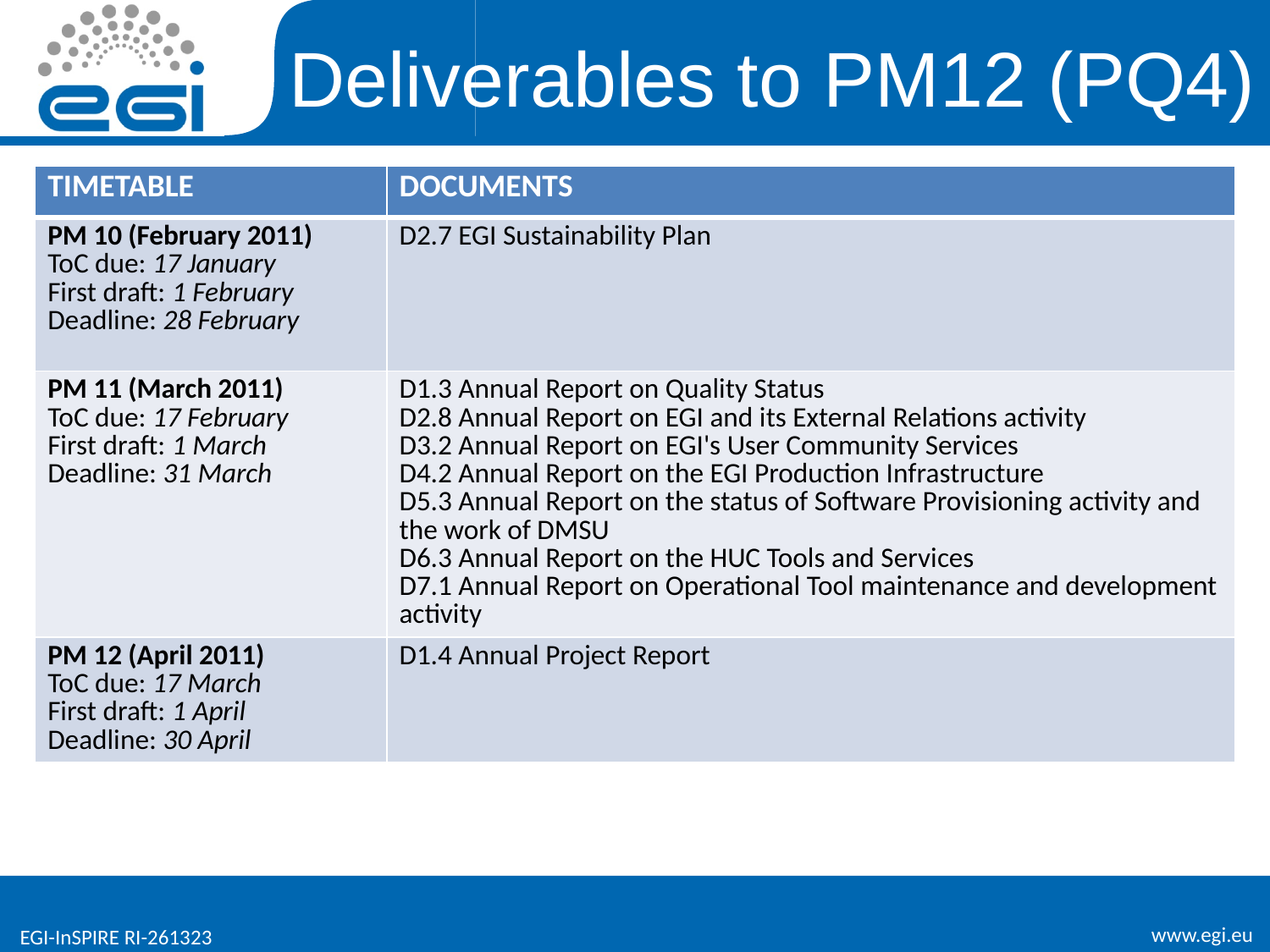

# Deliverables to PM12 (PQ4)
| TIMETABLE | DOCUMENTS |
| --- | --- |
| PM 10 (February 2011) ToC due: 17 January First draft: 1 February Deadline: 28 February | D2.7 EGI Sustainability Plan |
| PM 11 (March 2011) ToC due: 17 February First draft: 1 March Deadline: 31 March | D1.3 Annual Report on Quality Status D2.8 Annual Report on EGI and its External Relations activity D3.2 Annual Report on EGI's User Community Services D4.2 Annual Report on the EGI Production Infrastructure D5.3 Annual Report on the status of Software Provisioning activity and the work of DMSU D6.3 Annual Report on the HUC Tools and Services D7.1 Annual Report on Operational Tool maintenance and development activity |
| PM 12 (April 2011) ToC due: 17 March First draft: 1 April Deadline: 30 April | D1.4 Annual Project Report |